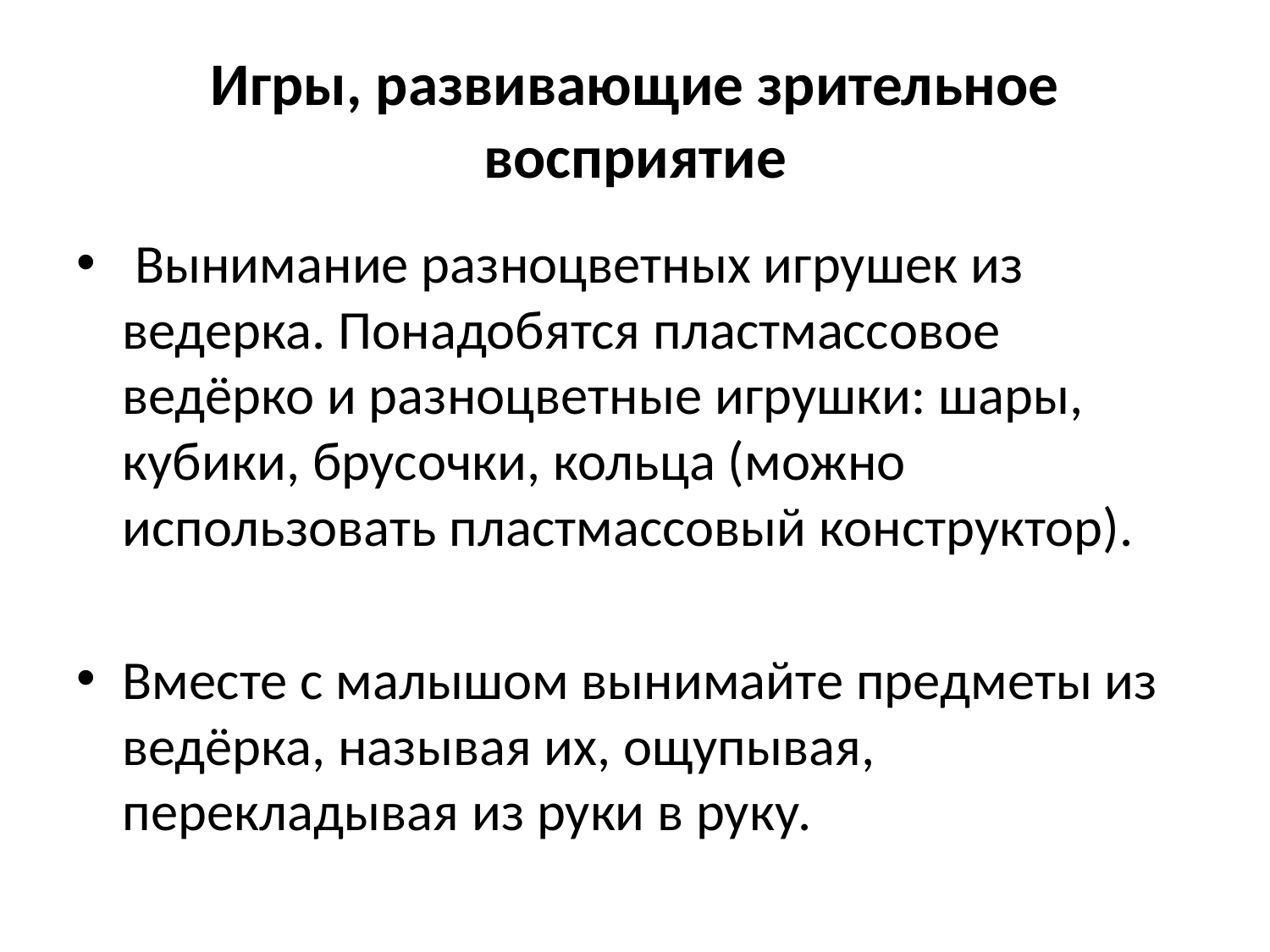

# Игры, развивающие зрительное восприятие
 Вынимание разноцветных игрушек из ведерка. Понадобятся пластмассовое ведёрко и разноцветные игрушки: шары, кубики, брусочки, кольца (можно использовать пластмассовый конструктор).

Вместе с малышом вынимайте предметы из ведёрка, называя их, ощупывая, перекладывая из руки в руку.